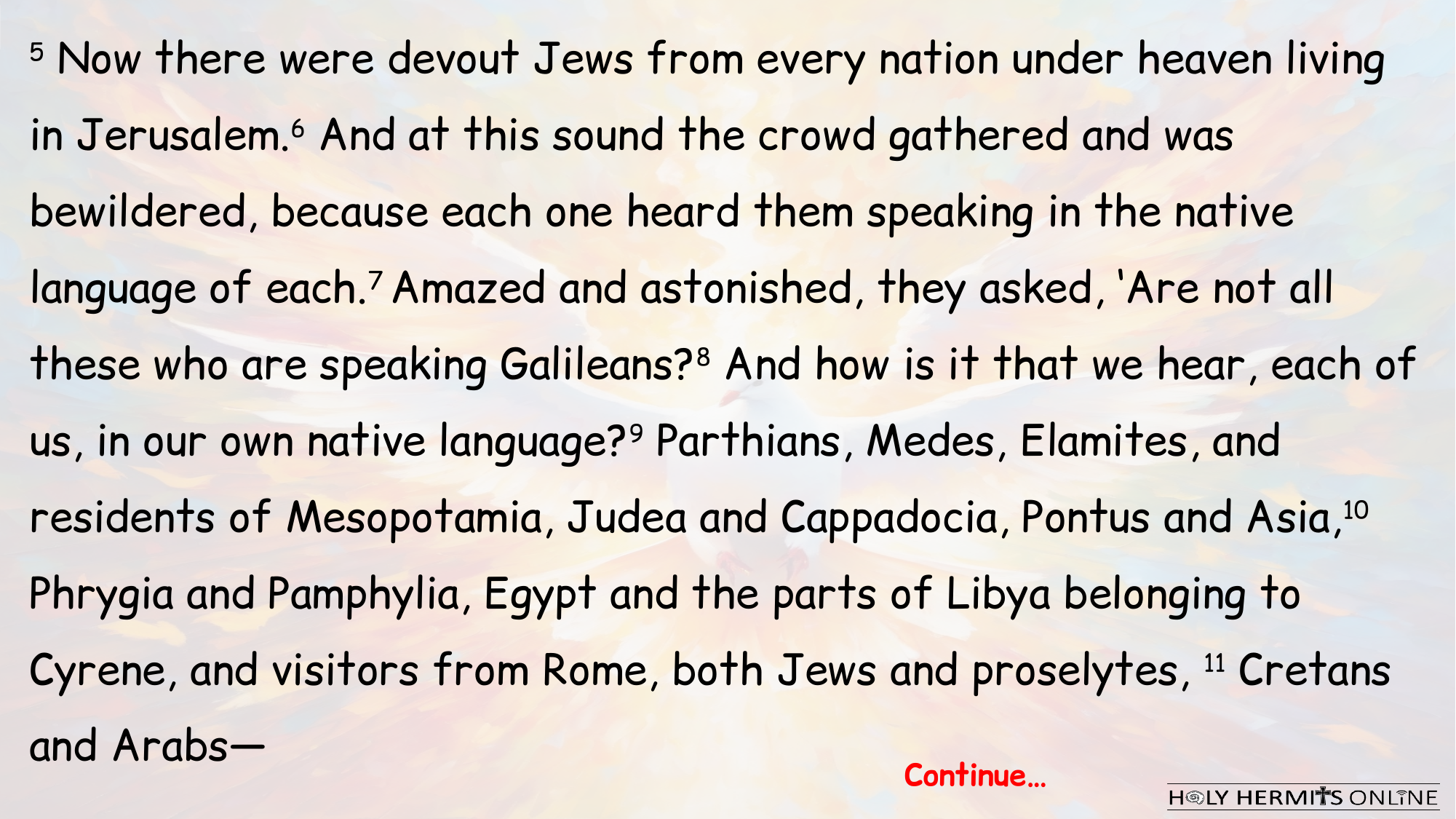

5 Now there were devout Jews from every nation under heaven living in Jerusalem.6 And at this sound the crowd gathered and was bewildered, because each one heard them speaking in the native language of each.7 Amazed and astonished, they asked, ‘Are not all these who are speaking Galileans?8 And how is it that we hear, each of us, in our own native language?9 Parthians, Medes, Elamites, and residents of Mesopotamia, Judea and Cappadocia, Pontus and Asia,10 Phrygia and Pamphylia, Egypt and the parts of Libya belonging to Cyrene, and visitors from Rome, both Jews and proselytes, 11 Cretans and Arabs—

Continue…